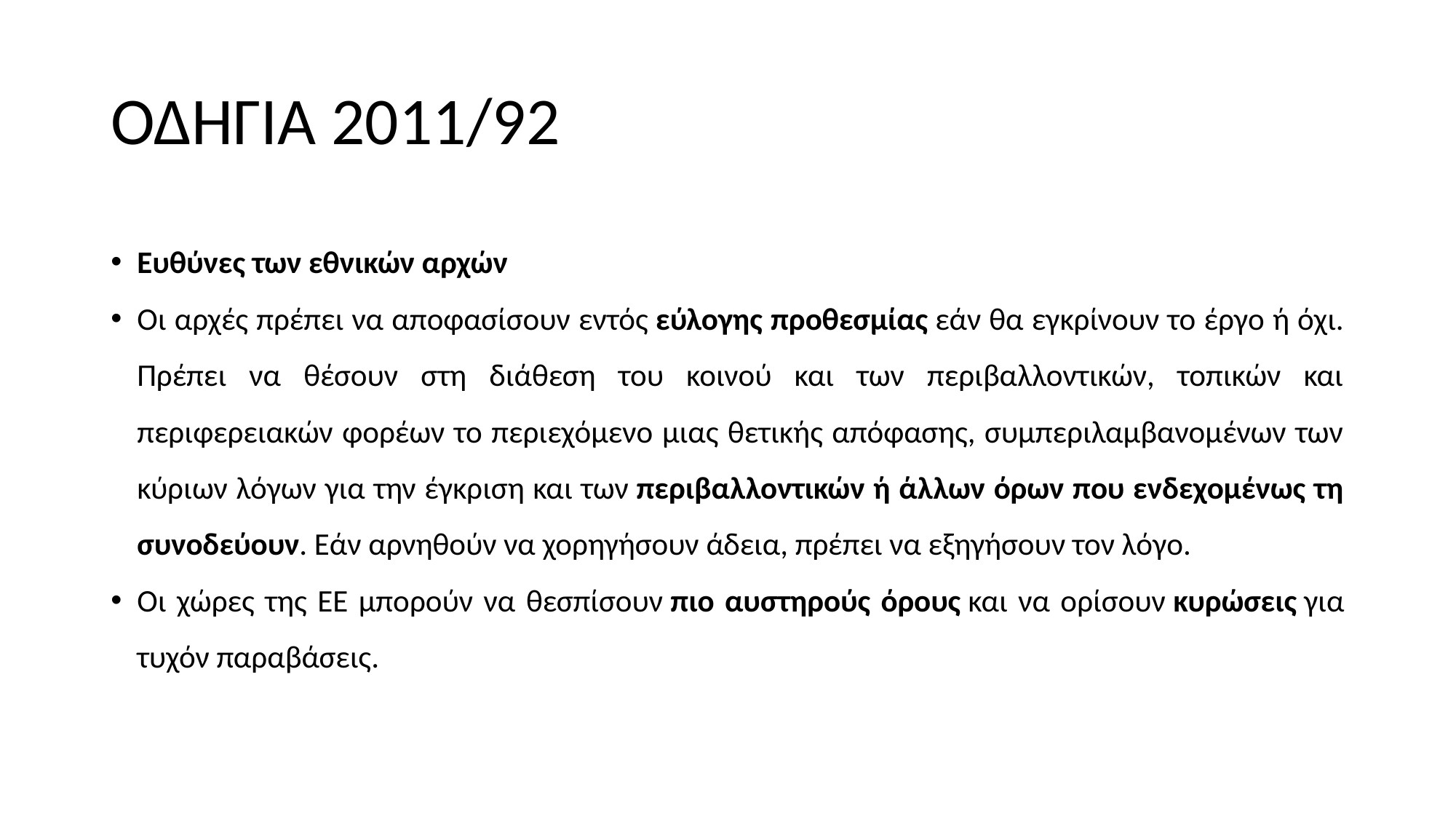

# ΟΔΗΓΙΑ 2011/92
Ευθύνες των εθνικών αρχών
Οι αρχές πρέπει να αποφασίσουν εντός εύλογης προθεσμίας εάν θα εγκρίνουν το έργο ή όχι. Πρέπει να θέσουν στη διάθεση του κοινού και των περιβαλλοντικών, τοπικών και περιφερειακών φορέων το περιεχόμενο μιας θετικής απόφασης, συμπεριλαμβανομένων των κύριων λόγων για την έγκριση και των περιβαλλοντικών ή άλλων όρων που ενδεχομένως τη συνοδεύουν. Εάν αρνηθούν να χορηγήσουν άδεια, πρέπει να εξηγήσουν τον λόγο.
Οι χώρες της ΕΕ μπορούν να θεσπίσουν πιο αυστηρούς όρους και να ορίσουν κυρώσεις για τυχόν παραβάσεις.